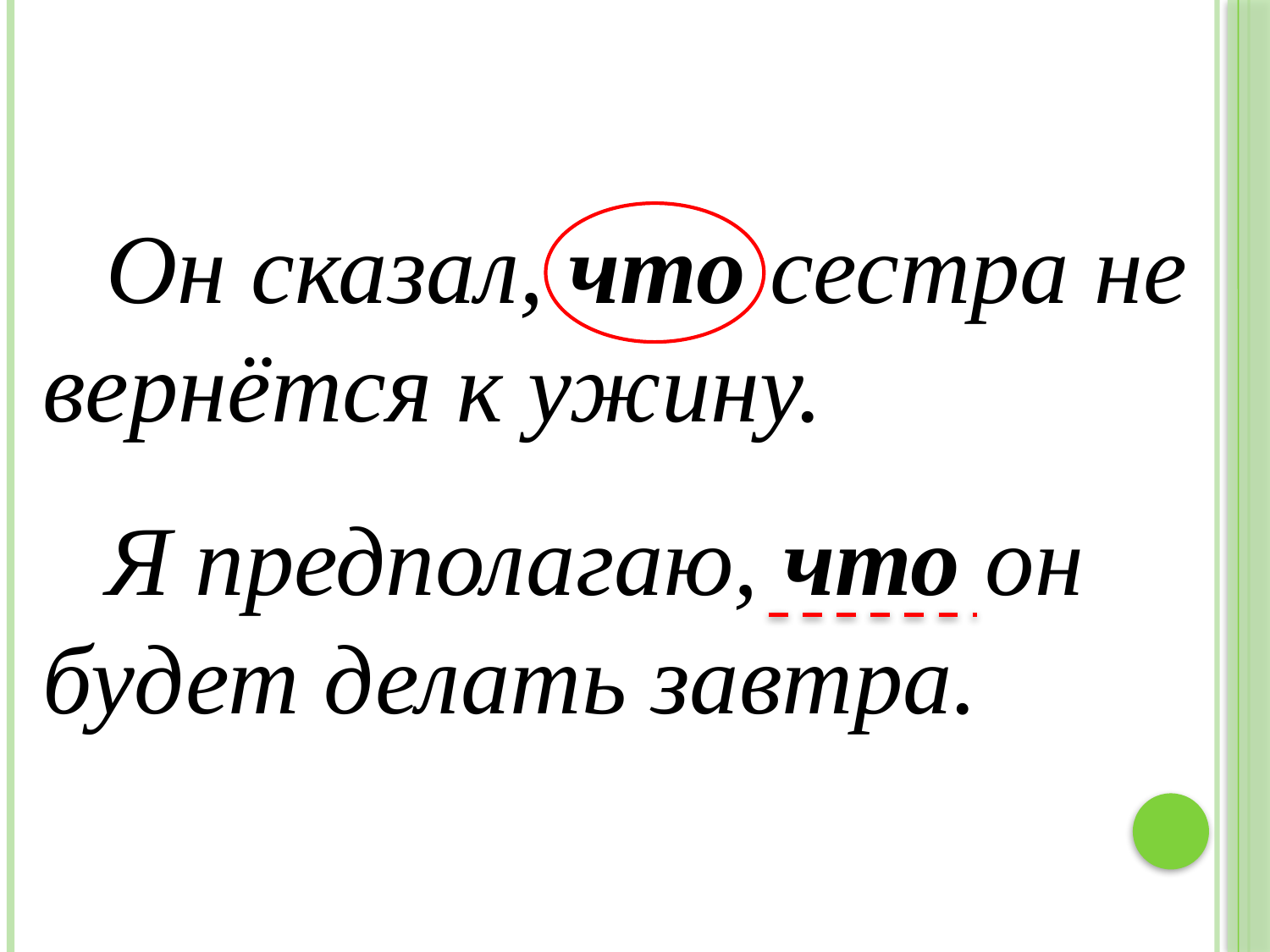

Он сказал, что сестра не вернётся к ужину.

Я предполагаю, что он будет делать завтра.